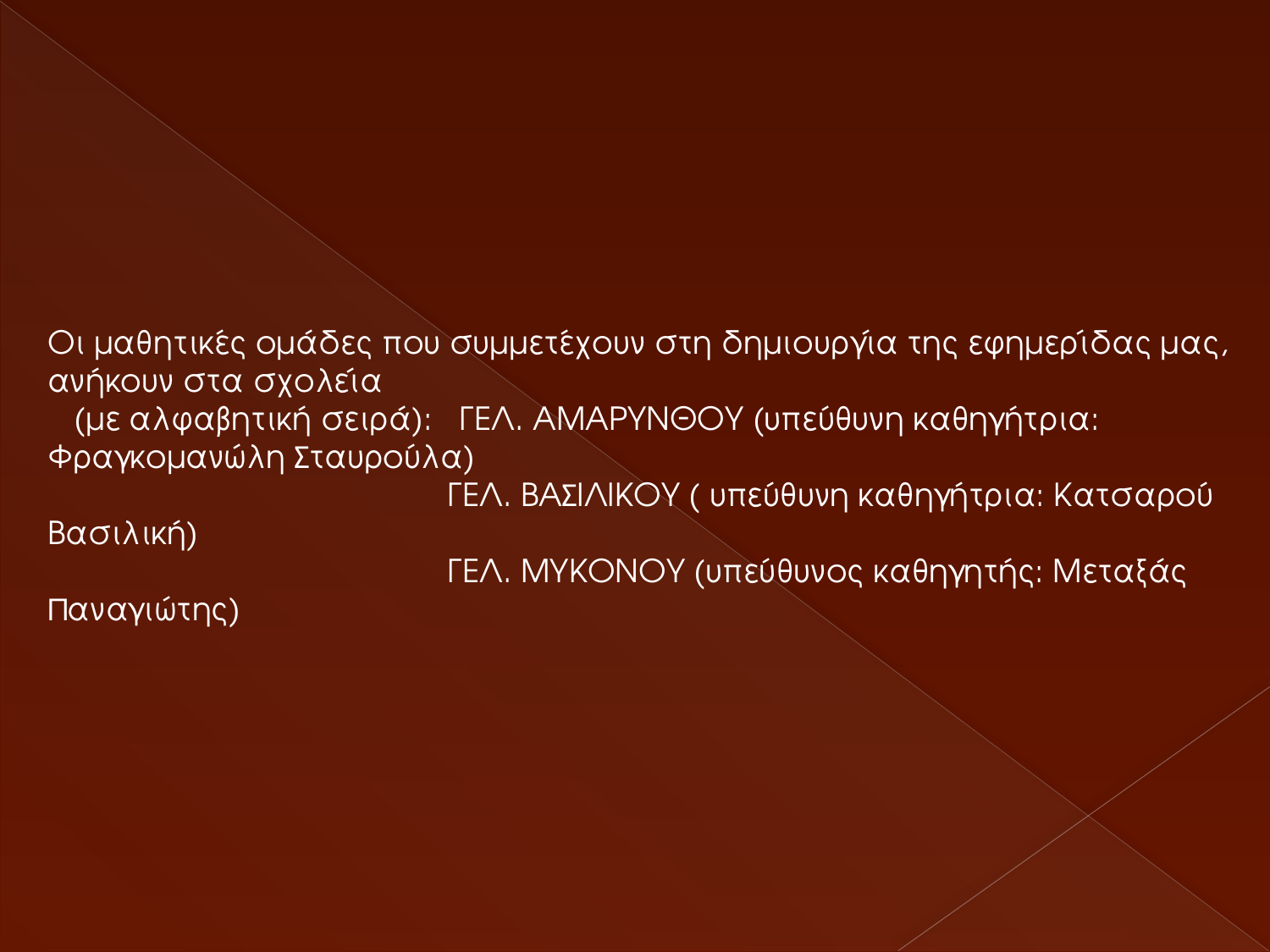

Οι μαθητικές ομάδες που συμμετέχουν στη δημιουργία της εφημερίδας μας, ανήκουν στα σχολεία
   (με αλφαβητική σειρά):   ΓΕΛ. ΑΜΑΡΥΝΘΟΥ (υπεύθυνη καθηγήτρια: Φραγκομανώλη Σταυρούλα)
                                             ΓΕΛ. ΒΑΣΙΛΙΚΟΥ ( υπεύθυνη καθηγήτρια: Κατσαρού Βασιλική)
                                             ΓΕΛ. ΜΥΚΟΝΟΥ (υπεύθυνος καθηγητής: Μεταξάς Παναγιώτης)